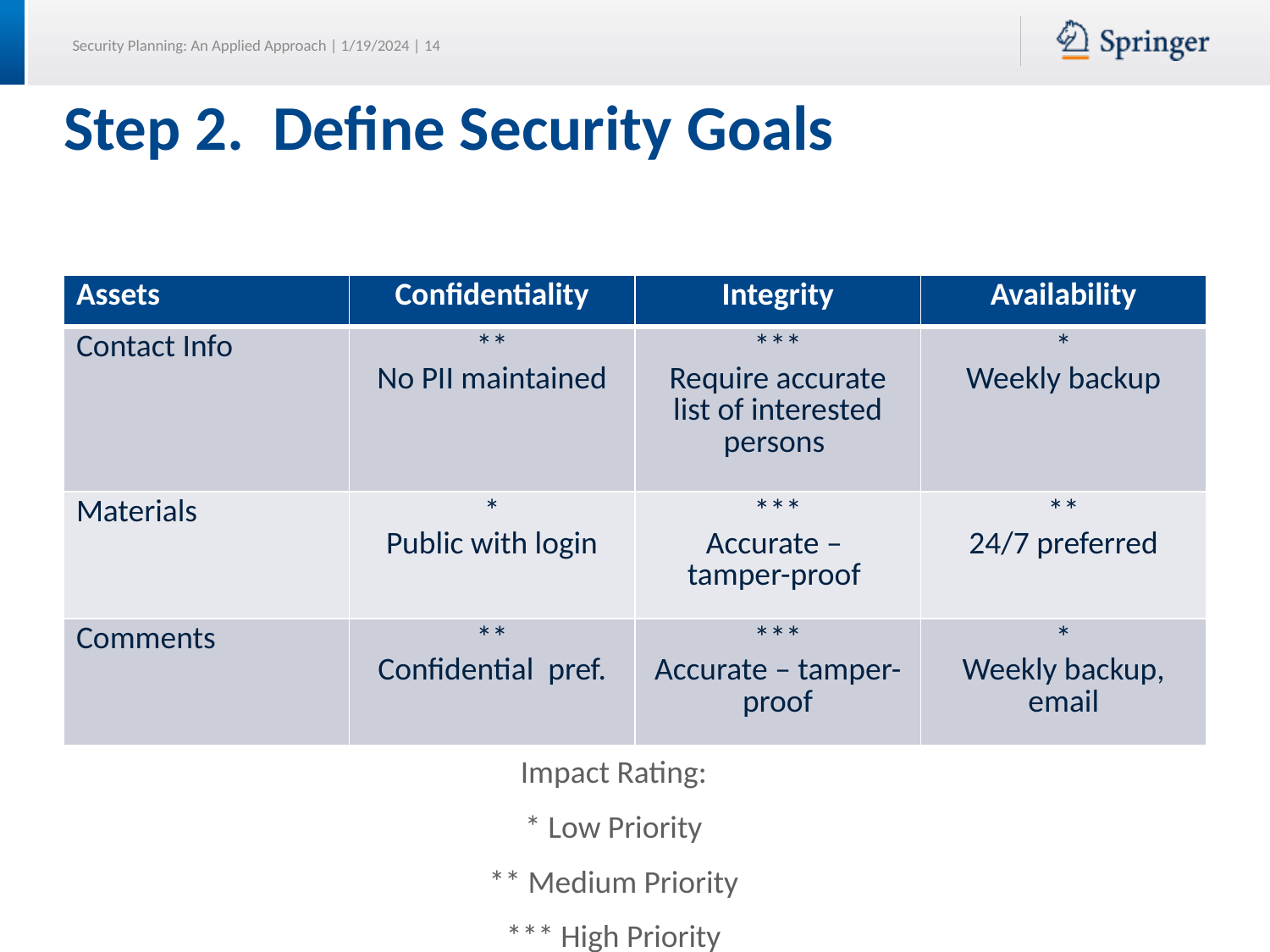

# Step 2.  Define Security Goals
| Assets | Confidentiality | Integrity | Availability |
| --- | --- | --- | --- |
| Contact Info | \*\* No PII maintained | \*\*\* Require accurate list of interested persons | \* Weekly backup |
| Materials | \* Public with login | \*\*\* Accurate – tamper-proof | \*\* 24/7 preferred |
| Comments | \*\* Confidential pref. | \*\*\* Accurate – tamper-proof | \* Weekly backup, email |
Impact Rating:
* Low Priority
** Medium Priority
*** High Priority